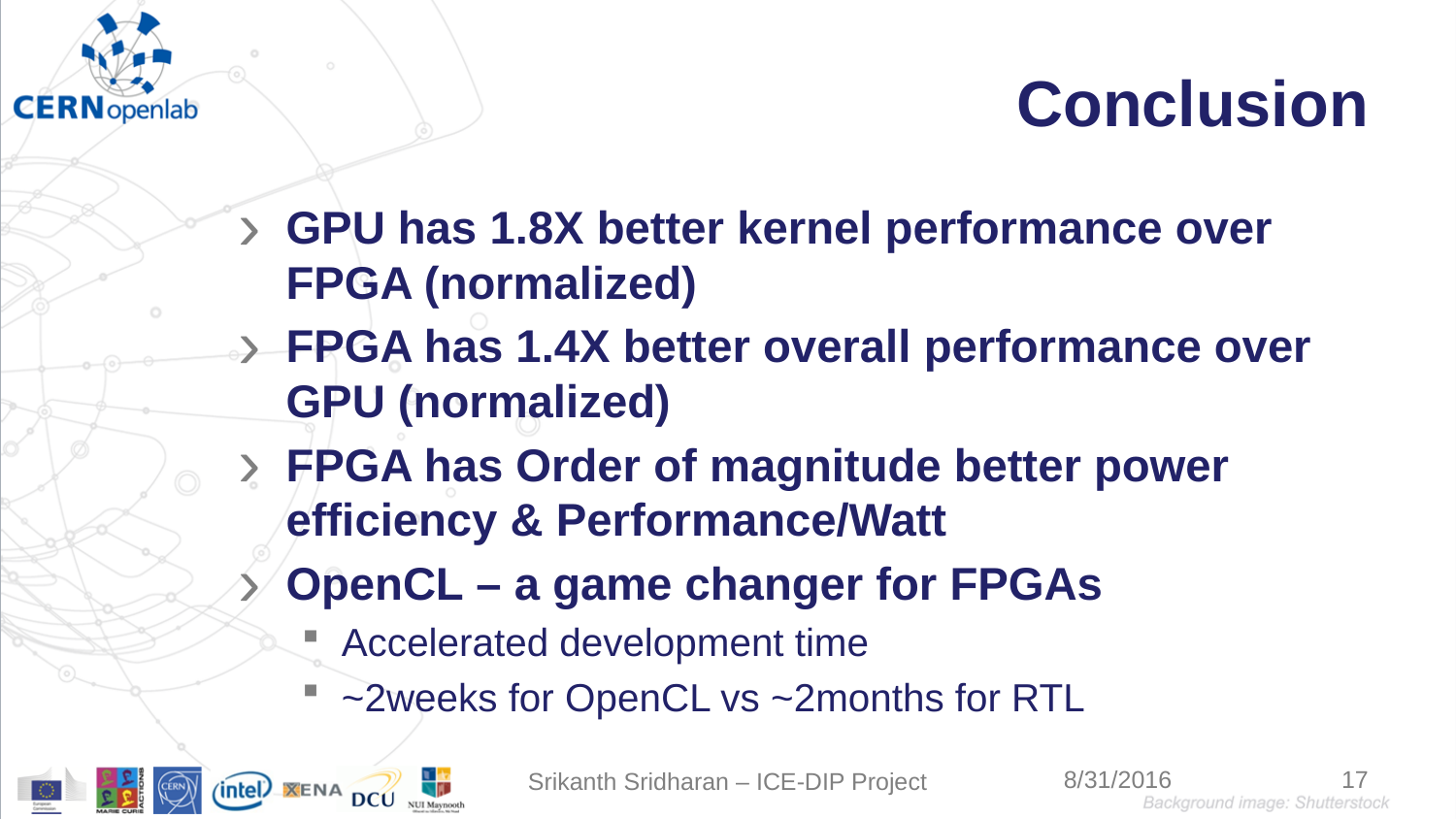

# Conclusion
GPU has 1.8X better kernel performance over FPGA (normalized)
FPGA has 1.4X better overall performance over GPU (normalized)
FPGA has Order of magnitude better power efficiency & Performance/Watt
OpenCL – a game changer for FPGAs
Accelerated development time
~2weeks for OpenCL vs ~2months for RTL

Srikanth Sridharan – ICE-DIP Project
17
8/31/2016